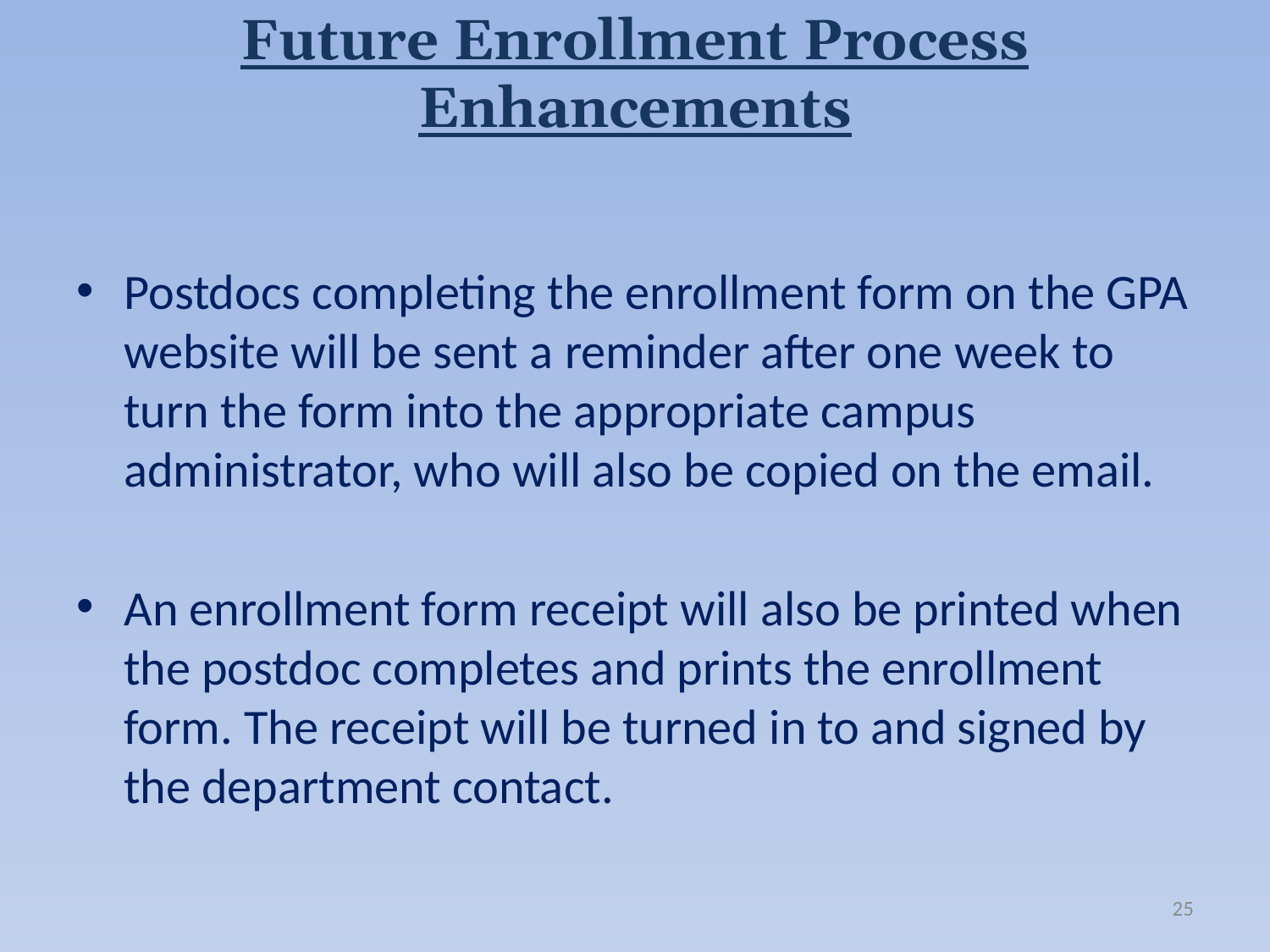

# Future Enrollment Process Enhancements
Postdocs completing the enrollment form on the GPA website will be sent a reminder after one week to turn the form into the appropriate campus administrator, who will also be copied on the email.

An enrollment form receipt will also be printed when the postdoc completes and prints the enrollment form. The receipt will be turned in to and signed by the department contact.

25